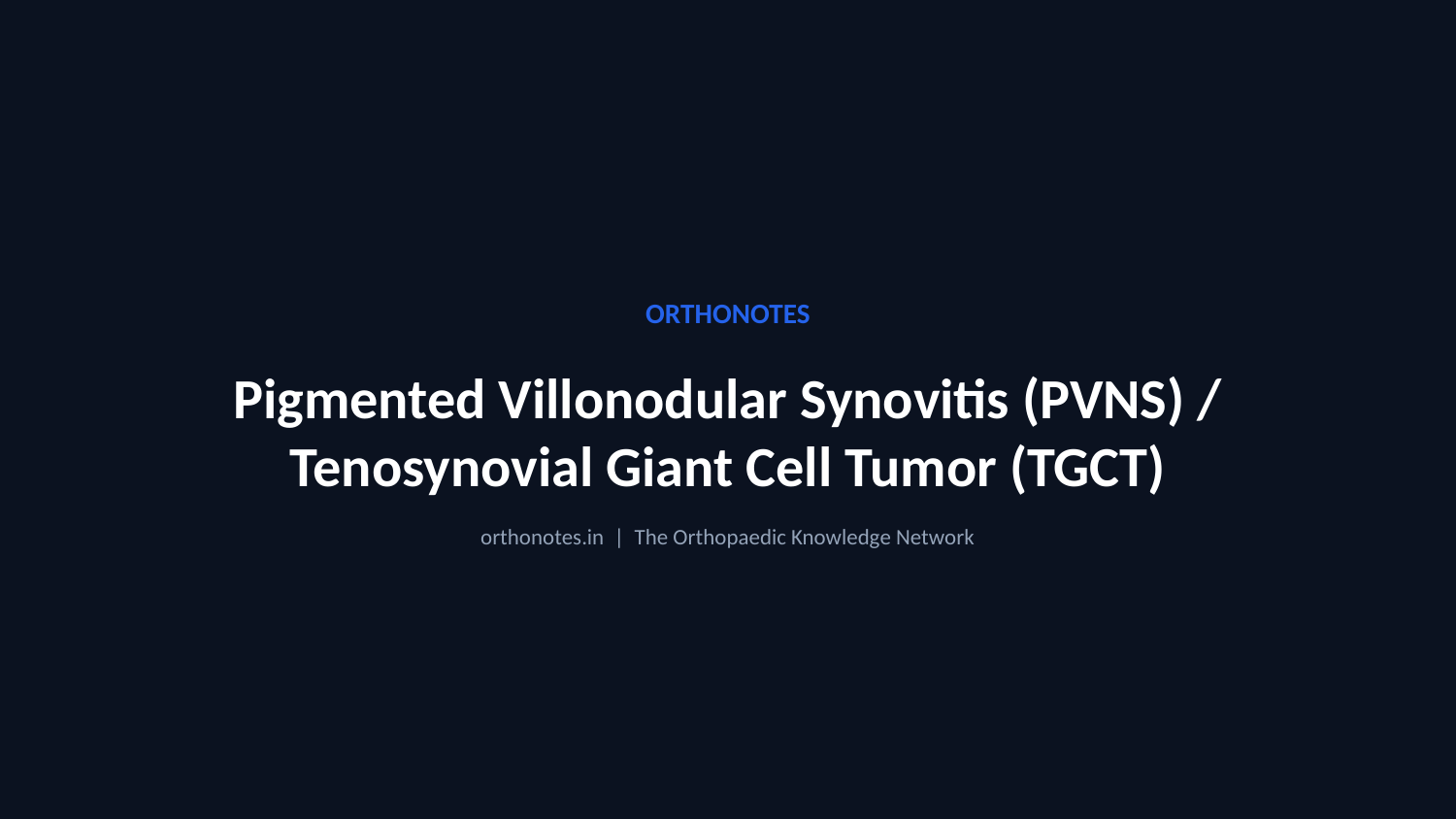

ORTHONOTES
Pigmented Villonodular Synovitis (PVNS) / Tenosynovial Giant Cell Tumor (TGCT)
orthonotes.in  |  The Orthopaedic Knowledge Network